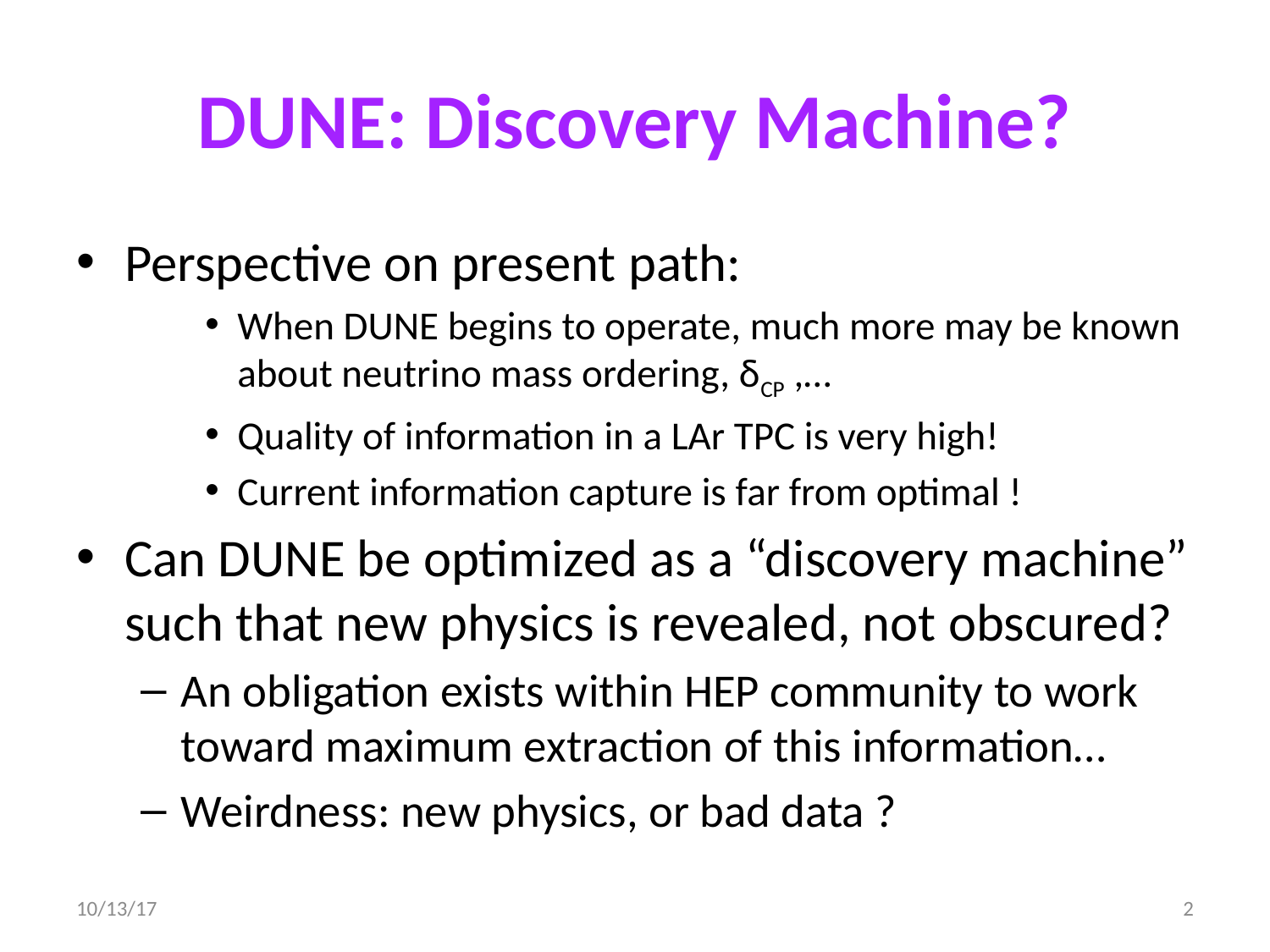

# DUNE: Discovery Machine?
Perspective on present path:
When DUNE begins to operate, much more may be known about neutrino mass ordering, δCP ,…
Quality of information in a LAr TPC is very high!
Current information capture is far from optimal !
Can DUNE be optimized as a “discovery machine” such that new physics is revealed, not obscured?
An obligation exists within HEP community to work toward maximum extraction of this information…
Weirdness: new physics, or bad data ?
10/13/17
2